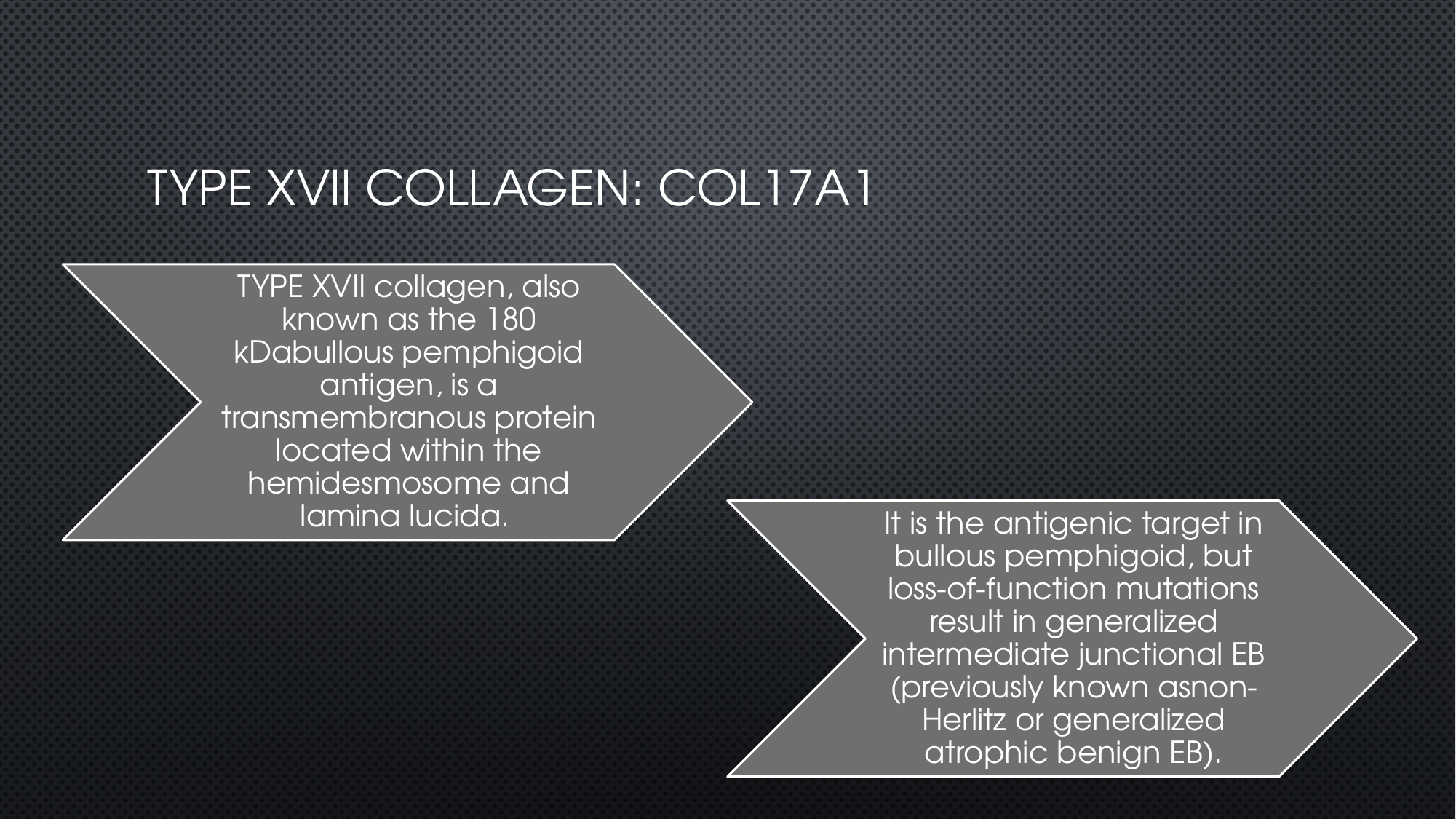

# Type XVII collagen: COL17A1
TYPE XVII collagen, also known as the 180 kDabullous pemphigoid antigen, is a transmembranous protein located within the hemidesmosome and lamina lucida.
It is the antigenic target in bullous pemphigoid, but loss-of-function mutations result in generalized intermediate junctional EB (previously known asnon-Herlitz or generalized atrophic benign EB).